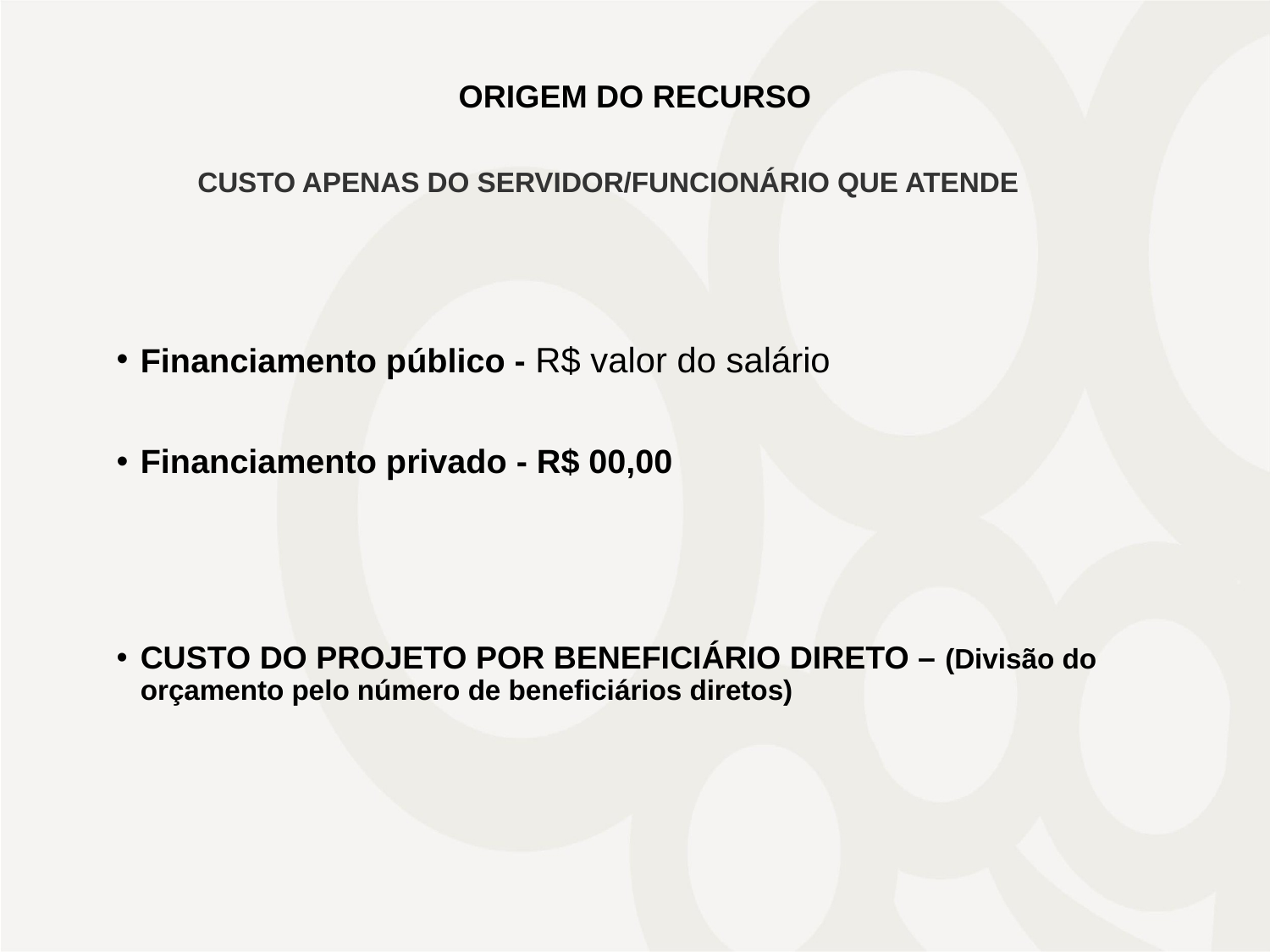

# ORIGEM DO RECURSO

CUSTO APENAS DO SERVIDOR/FUNCIONÁRIO QUE ATENDE

Financiamento público - R$ valor do salário

Financiamento privado - R$ 00,00

CUSTO DO PROJETO POR BENEFICIÁRIO DIRETO – (Divisão do orçamento pelo número de beneficiários diretos)